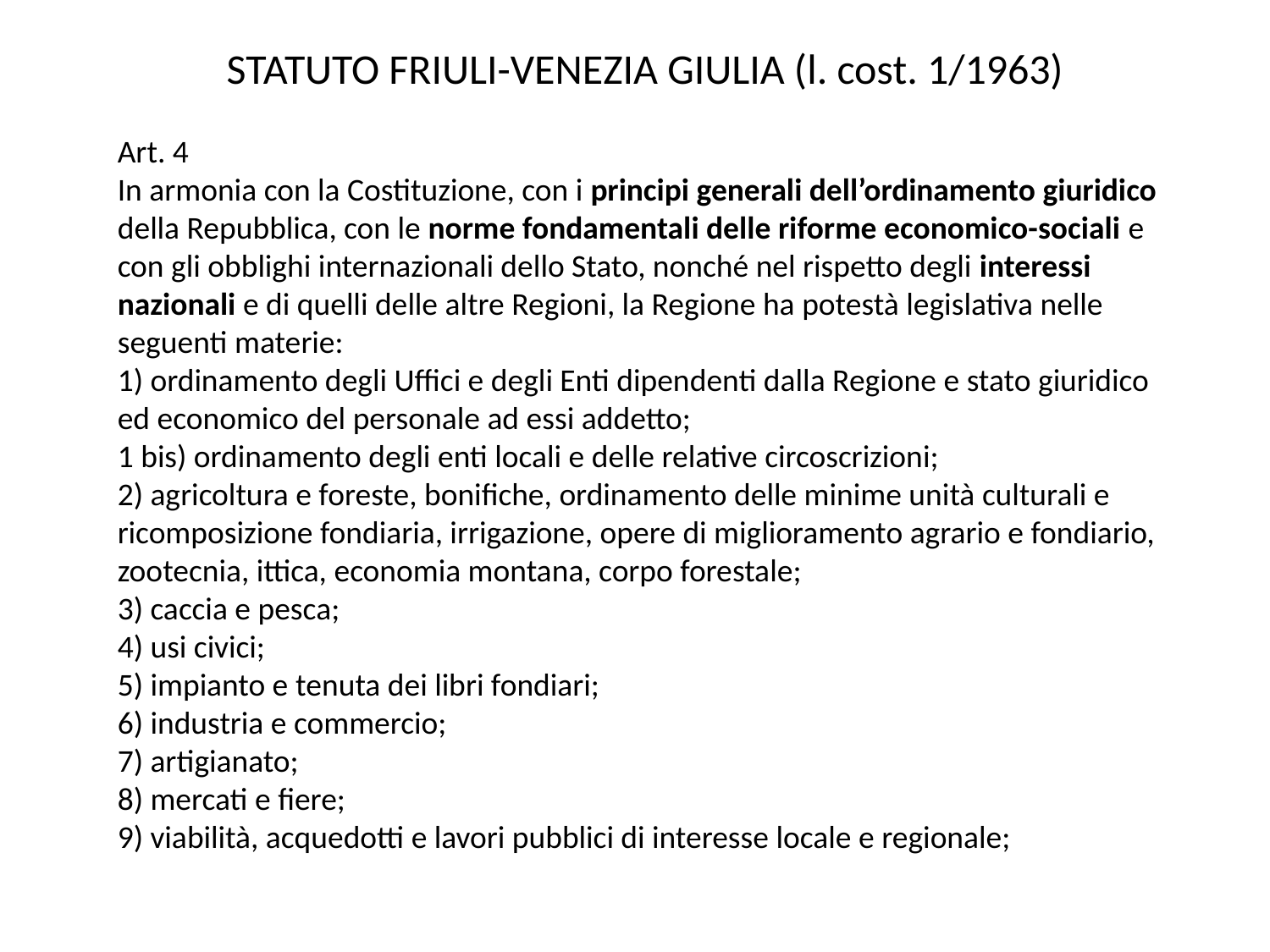

STATUTO FRIULI-VENEZIA GIULIA (l. cost. 1/1963)

Art. 4
In armonia con la Costituzione, con i principi generali dell’ordinamento giuridico della Repubblica, con le norme fondamentali delle riforme economico-sociali e con gli obblighi internazionali dello Stato, nonché nel rispetto degli interessi nazionali e di quelli delle altre Regioni, la Regione ha potestà legislativa nelle seguenti materie:
1) ordinamento degli Uffici e degli Enti dipendenti dalla Regione e stato giuridico ed economico del personale ad essi addetto;
1 bis) ordinamento degli enti locali e delle relative circoscrizioni;
2) agricoltura e foreste, bonifiche, ordinamento delle minime unità culturali e ricomposizione fondiaria, irrigazione, opere di miglioramento agrario e fondiario, zootecnia, ittica, economia montana, corpo forestale;
3) caccia e pesca;
4) usi civici;
5) impianto e tenuta dei libri fondiari;
6) industria e commercio;
7) artigianato;
8) mercati e fiere;
9) viabilità, acquedotti e lavori pubblici di interesse locale e regionale;